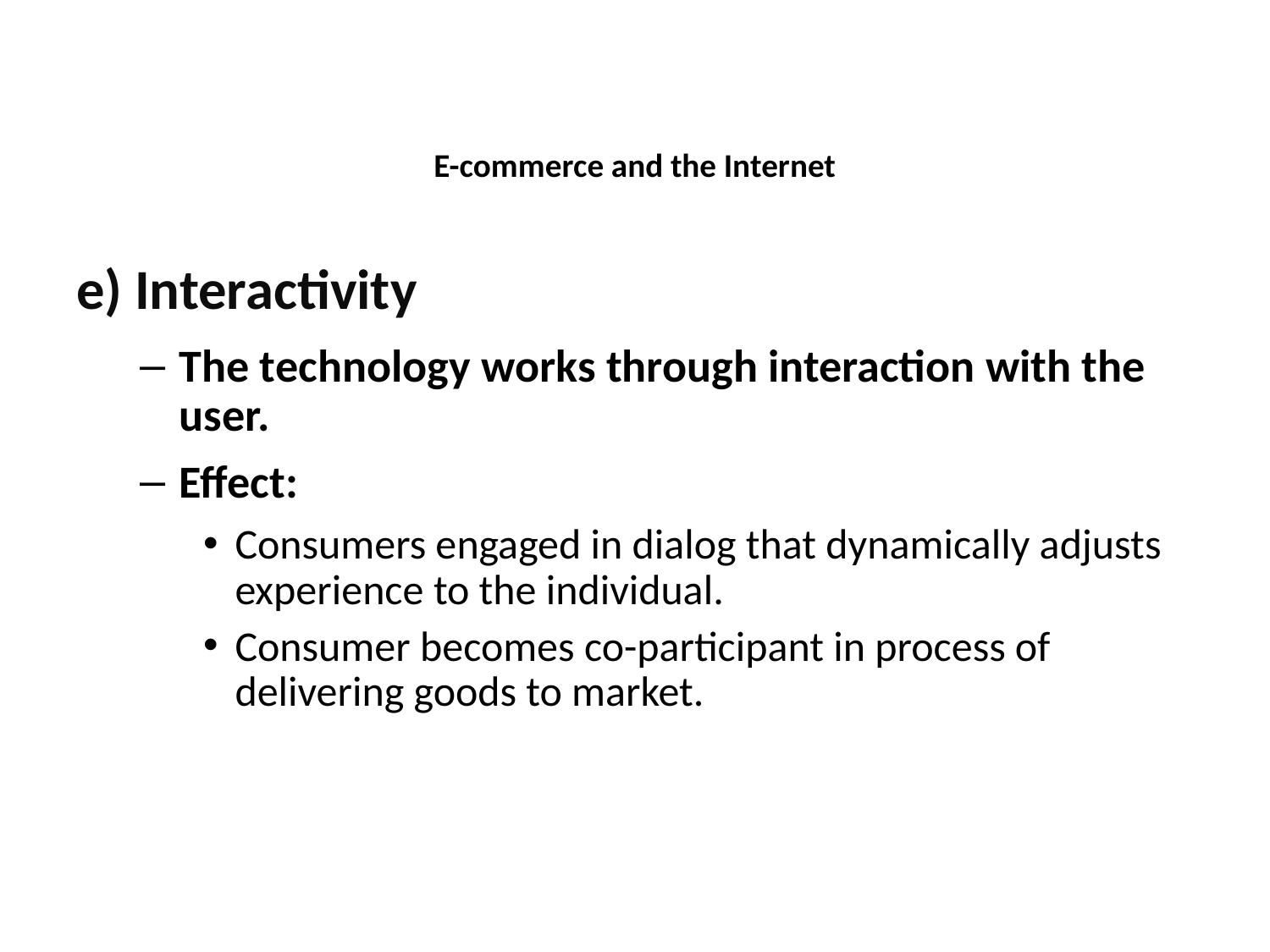

E-commerce and the Internet

e) Interactivity
The technology works through interaction with the user.
Effect:
Consumers engaged in dialog that dynamically adjusts experience to the individual.
Consumer becomes co-participant in process of delivering goods to market.